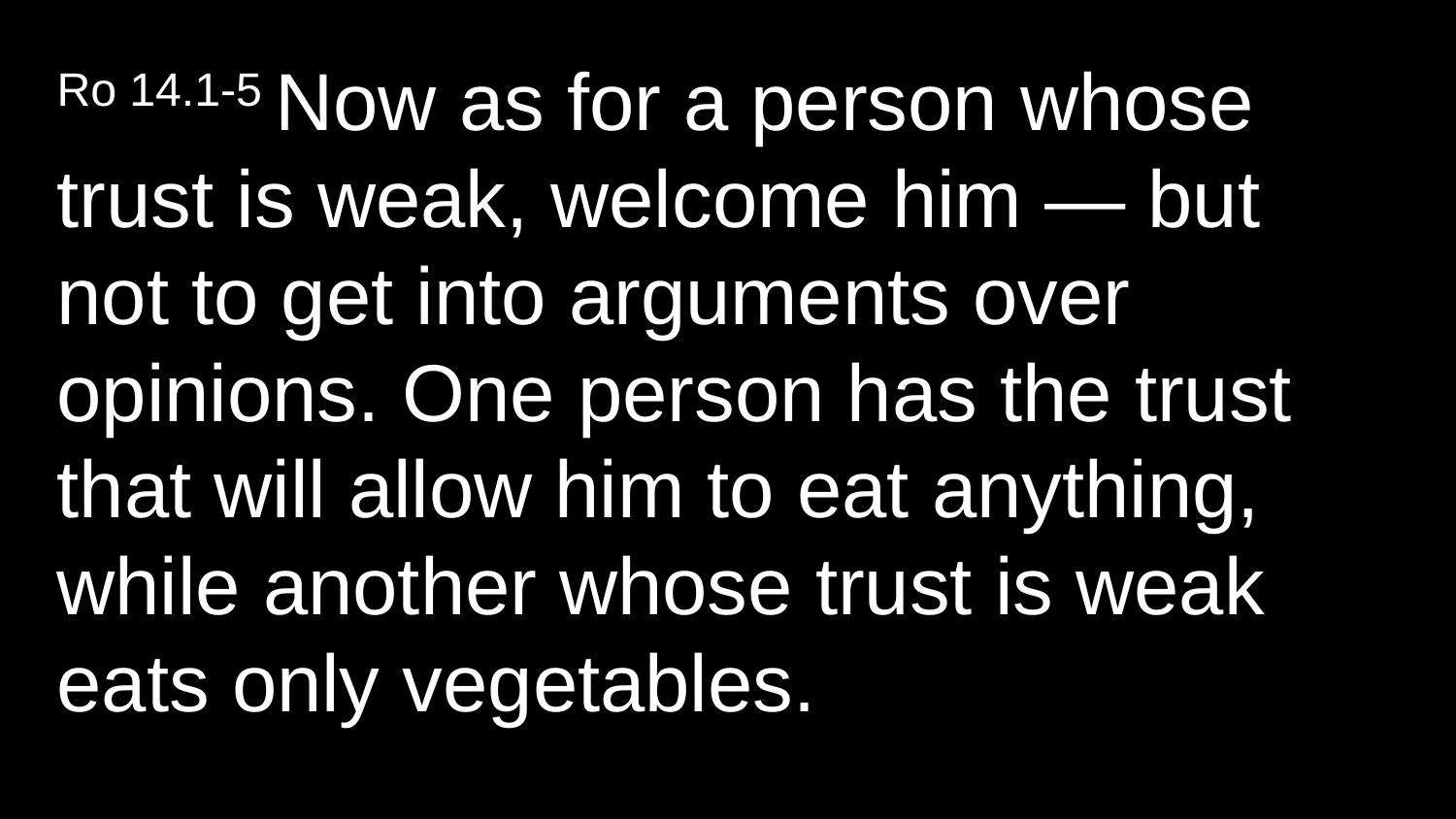

Ro 14.1-5 Now as for a person whose trust is weak, welcome him — but not to get into arguments over opinions. One person has the trust that will allow him to eat anything, while another whose trust is weak eats only vegetables.